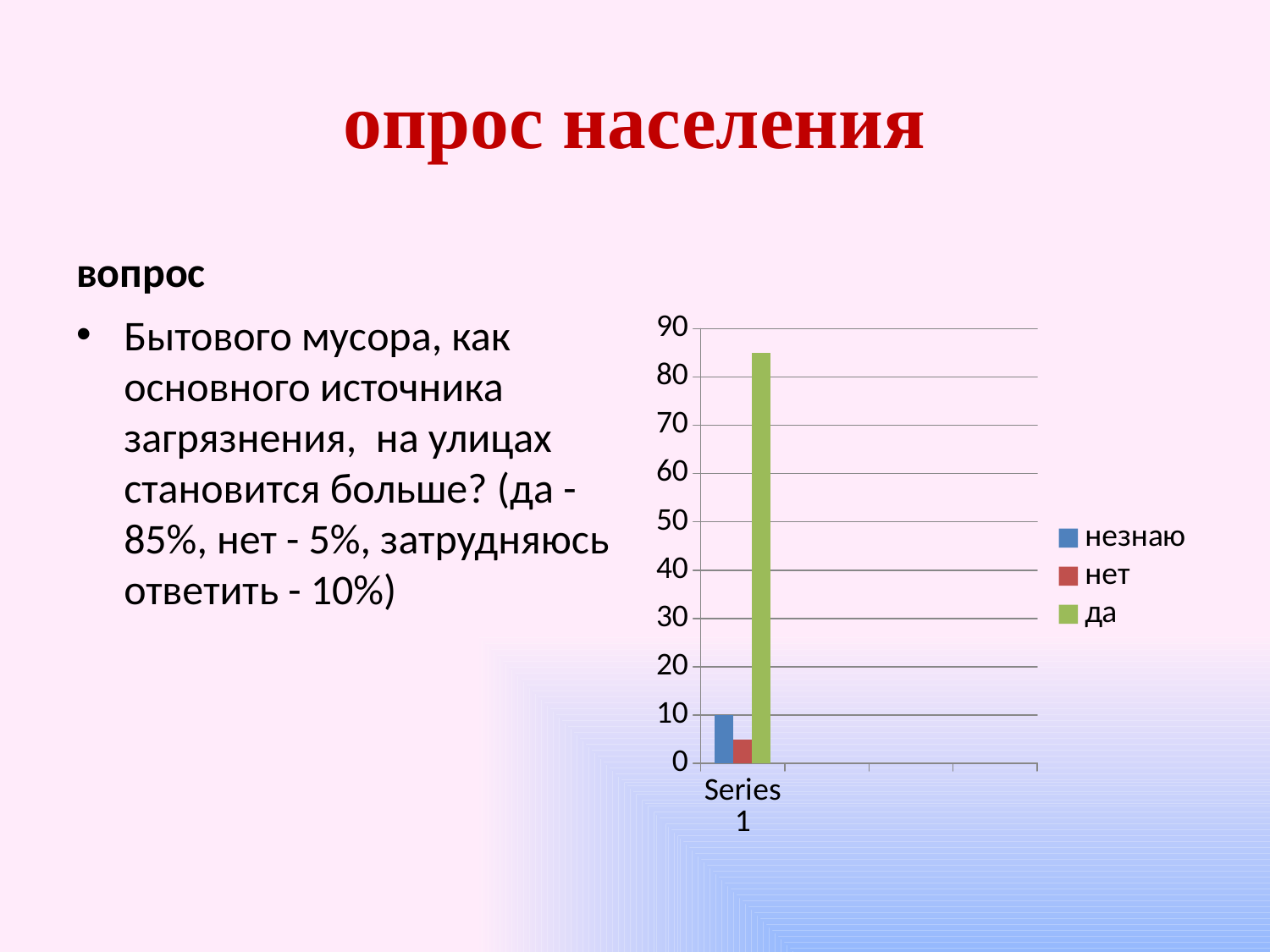

# опрос населения
вопрос

Бытового мусора, как основного источника загрязнения,  на улицах становится больше? (да - 85%, нет - 5%, затрудняюсь ответить - 10%)

### Chart

| Category | незнаю | нет | да |
|---|---|---|---|
|  | 10.0 | 5.0 | 85.0 |
|  | None | None | None |
|  | None | None | None |
|  | None | None | None |